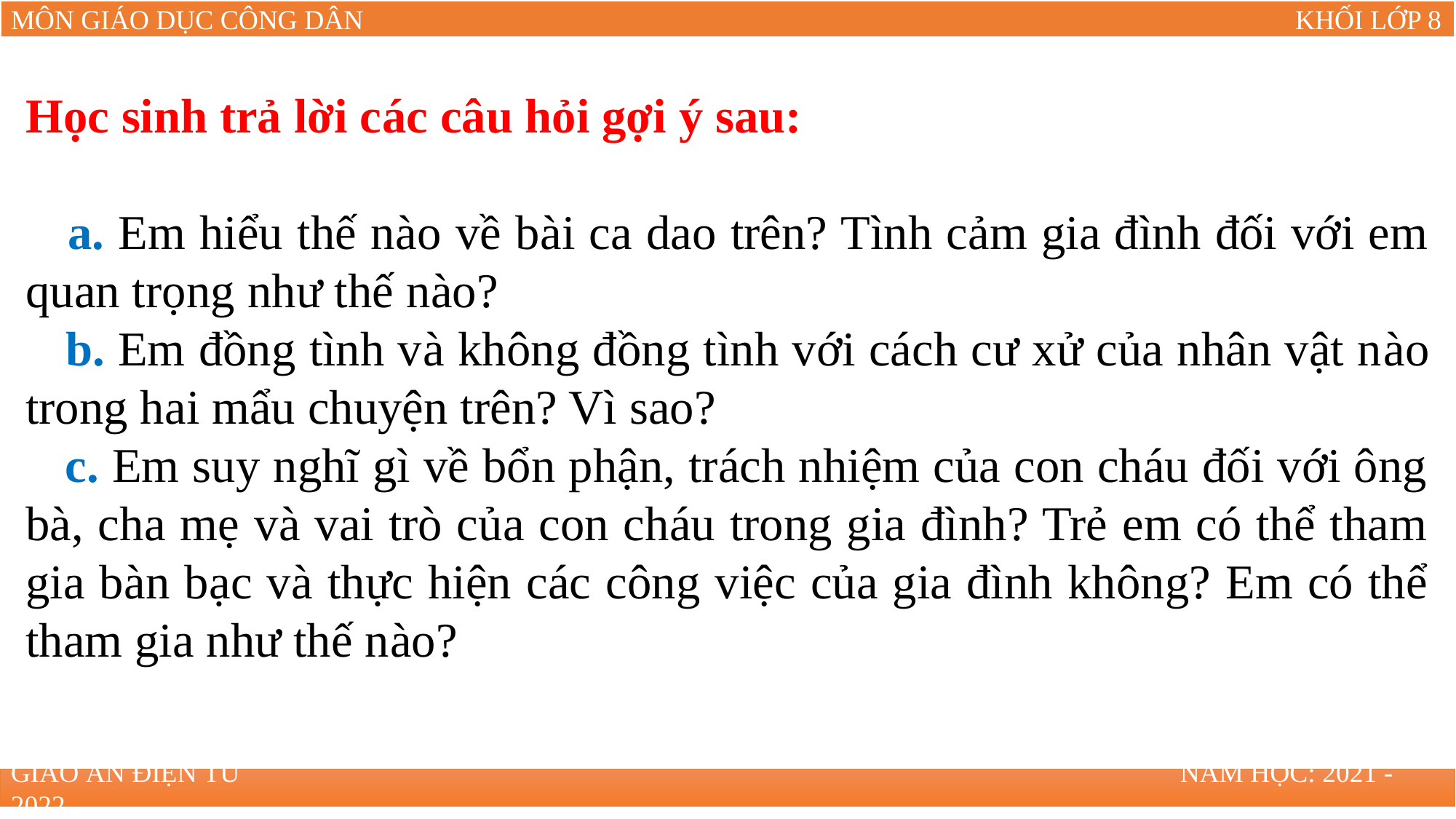

Học sinh trả lời các câu hỏi gợi ý sau:

   a. Em hiểu thế nào về bài ca dao trên? Tình cảm gia đình đối với em quan trọng như thế nào?
   b. Em đồng tình và không đồng tình với cách cư xử của nhân vật nào trong hai mẩu chuyện trên? Vì sao?
   c. Em suy nghĩ gì về bổn phận, trách nhiệm của con cháu đối với ông bà, cha mẹ và vai trò của con cháu trong gia đình? Trẻ em có thể tham gia bàn bạc và thực hiện các công việc của gia đình không? Em có thể tham gia như thế nào?